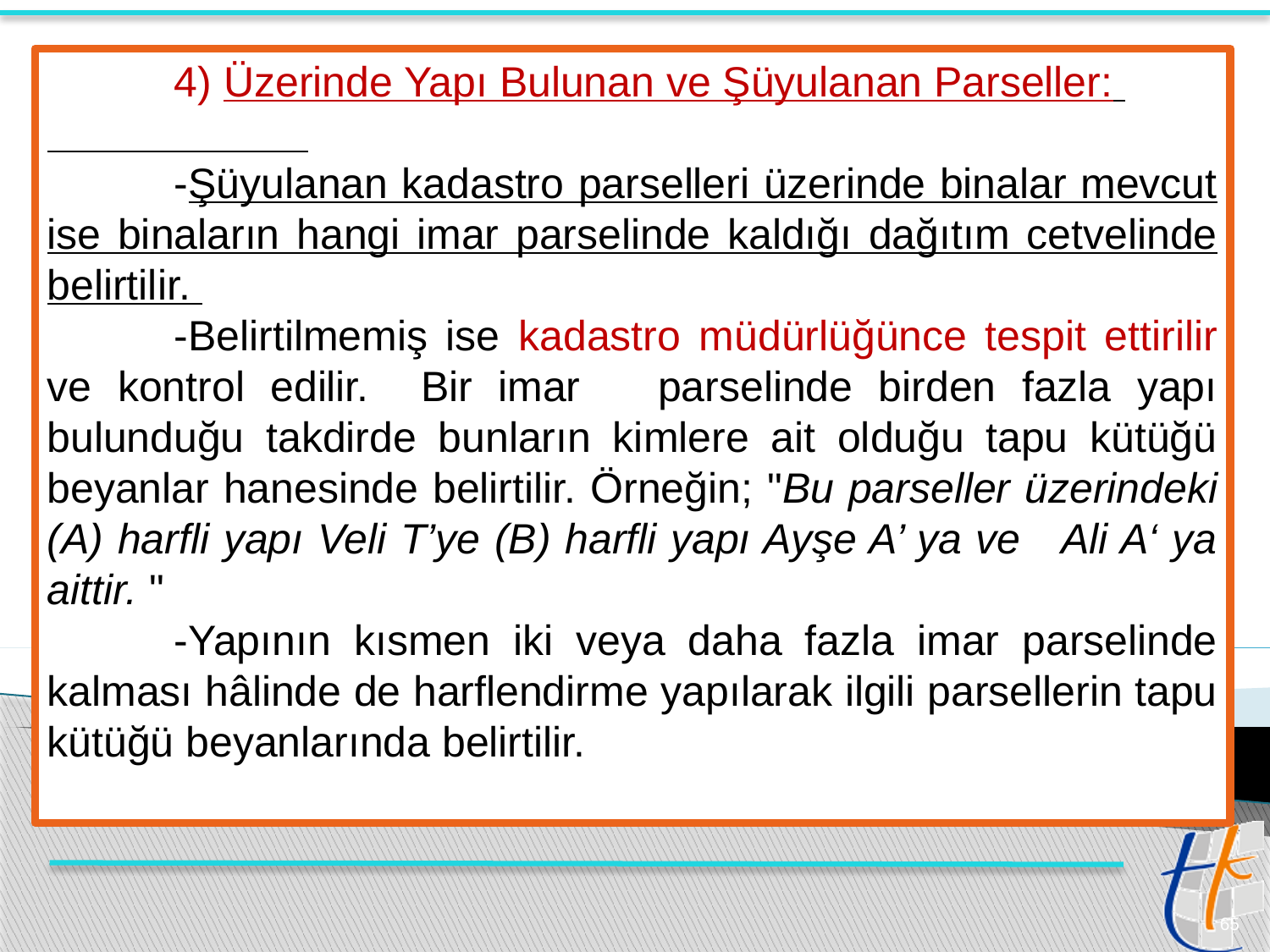

4) Üzerinde Yapı Bulunan ve Şüyulanan Parseller:

	-Şüyulanan kadastro parselleri üzerinde binalar mevcut ise binaların hangi imar parselinde kaldığı dağıtım cetvelinde belirtilir.
	-Belirtilmemiş ise kadastro müdürlüğünce tespit ettirilir ve kontrol edilir.  Bir imar   parselinde birden fazla yapı bulunduğu takdirde bunların kimlere ait olduğu tapu kütüğü beyanlar hanesinde belirtilir. Örneğin; "Bu parseller üzerindeki (A) harfli yapı Veli T’ye (B) harfli yapı Ayşe A’ ya ve   Ali A‘ ya aittir. "
	-Yapının kısmen iki veya daha fazla imar parselinde kalması hâlinde de harflendirme yapılarak ilgili parsellerin tapu kütüğü beyanlarında belirtilir.
65